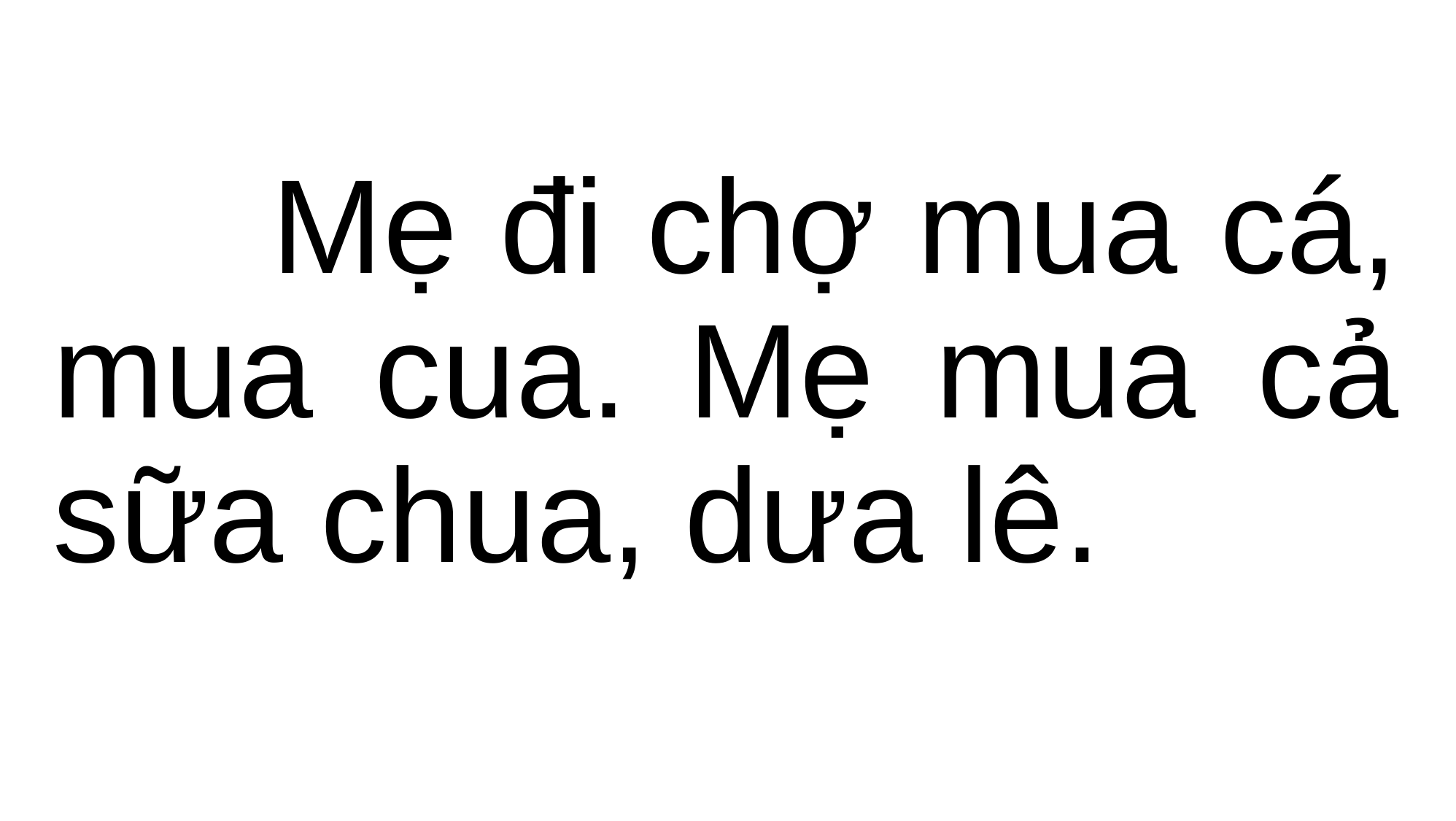

Mẹ đi chợ mua cá, mua cua. Mẹ mua cả sữa chua, dưa lê.